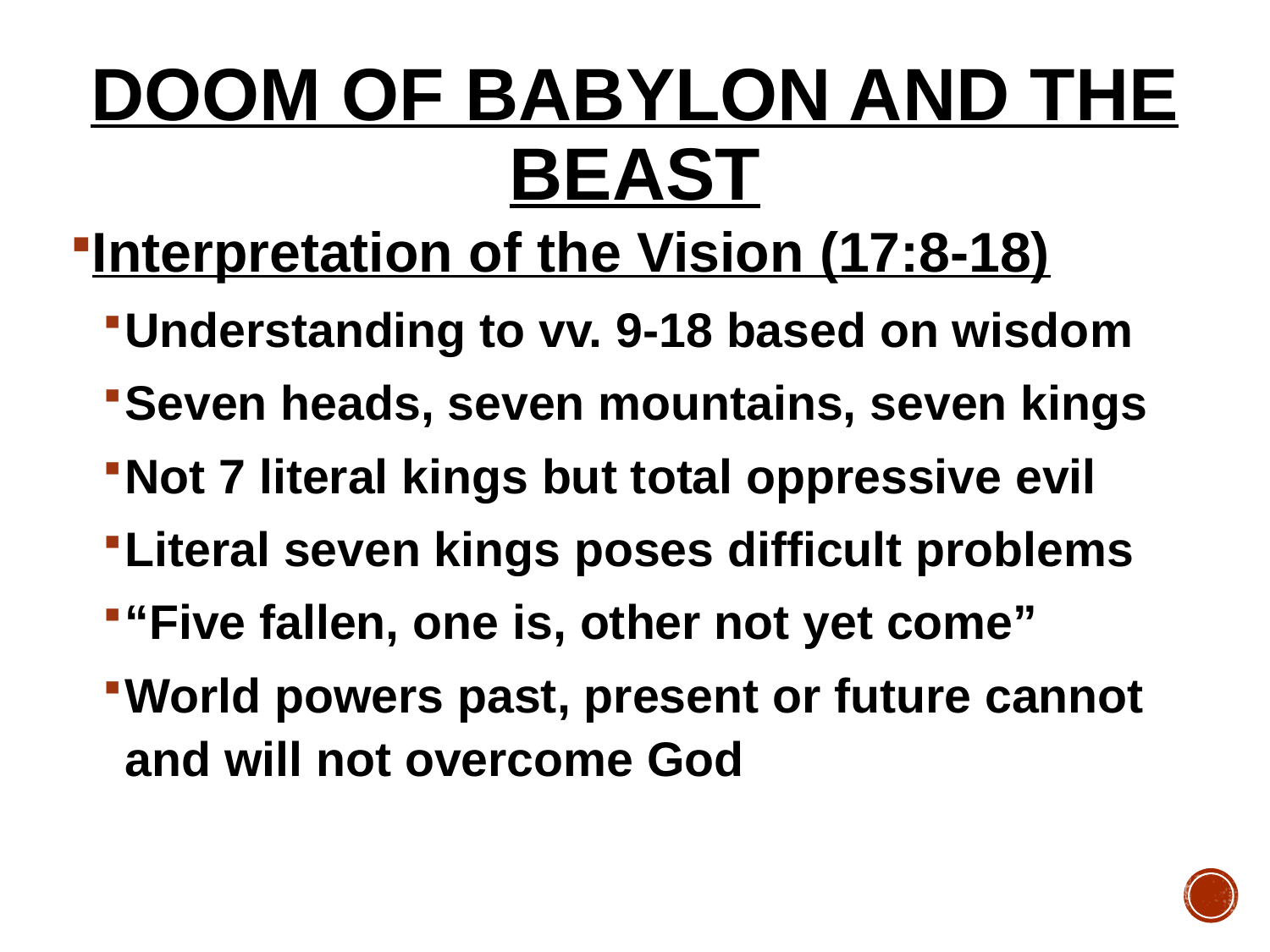

# Doom of Babylon and the Beast
Interpretation of the Vision (17:8-18)
Understanding to vv. 9-18 based on wisdom
Seven heads, seven mountains, seven kings
Not 7 literal kings but total oppressive evil
Literal seven kings poses difficult problems
“Five fallen, one is, other not yet come”
World powers past, present or future cannot and will not overcome God